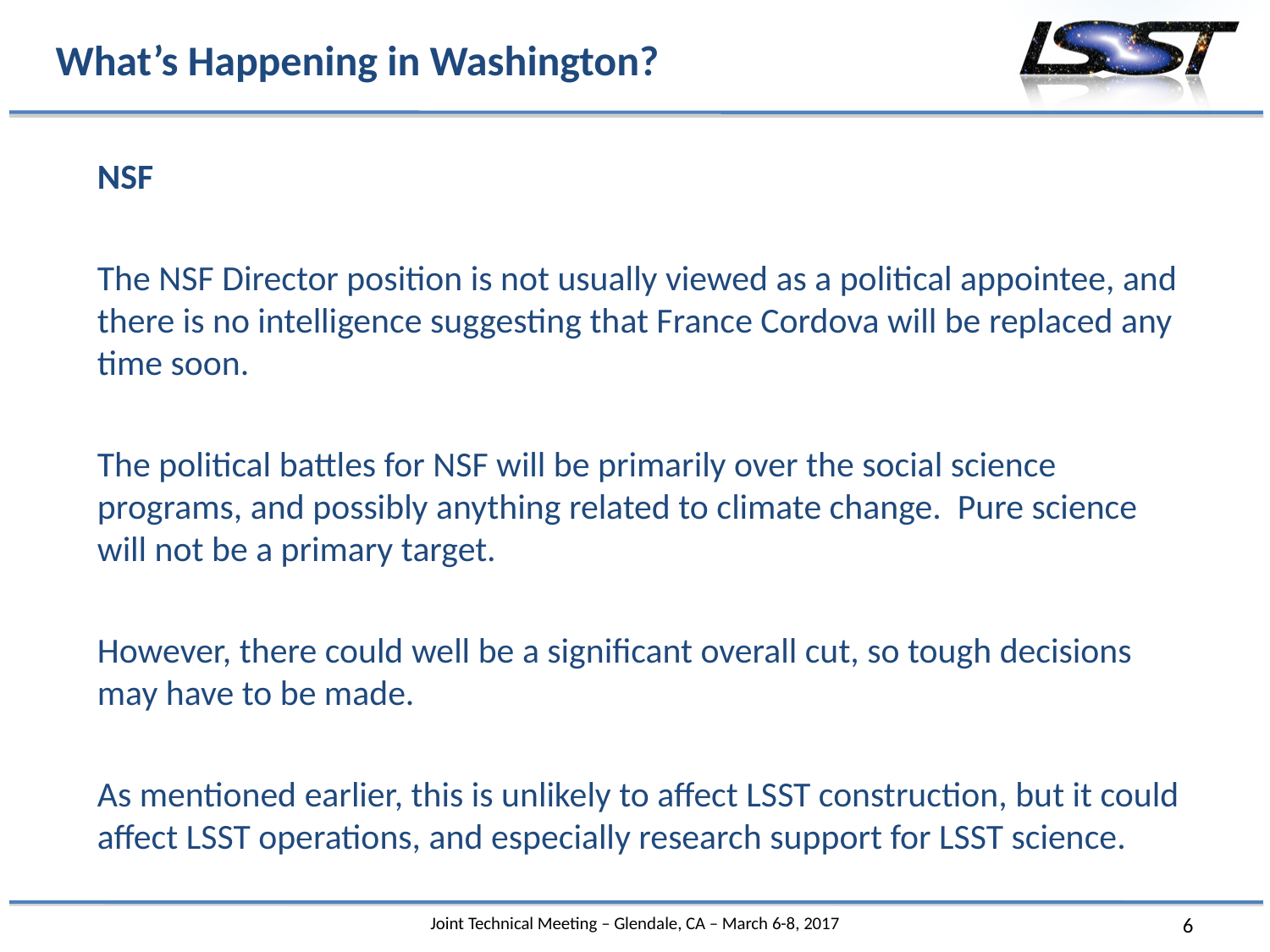

# What’s Happening in Washington?
NSF

The NSF Director position is not usually viewed as a political appointee, and there is no intelligence suggesting that France Cordova will be replaced any time soon.

The political battles for NSF will be primarily over the social science programs, and possibly anything related to climate change.  Pure science will not be a primary target.

However, there could well be a significant overall cut, so tough decisions may have to be made.

As mentioned earlier, this is unlikely to affect LSST construction, but it could affect LSST operations, and especially research support for LSST science.